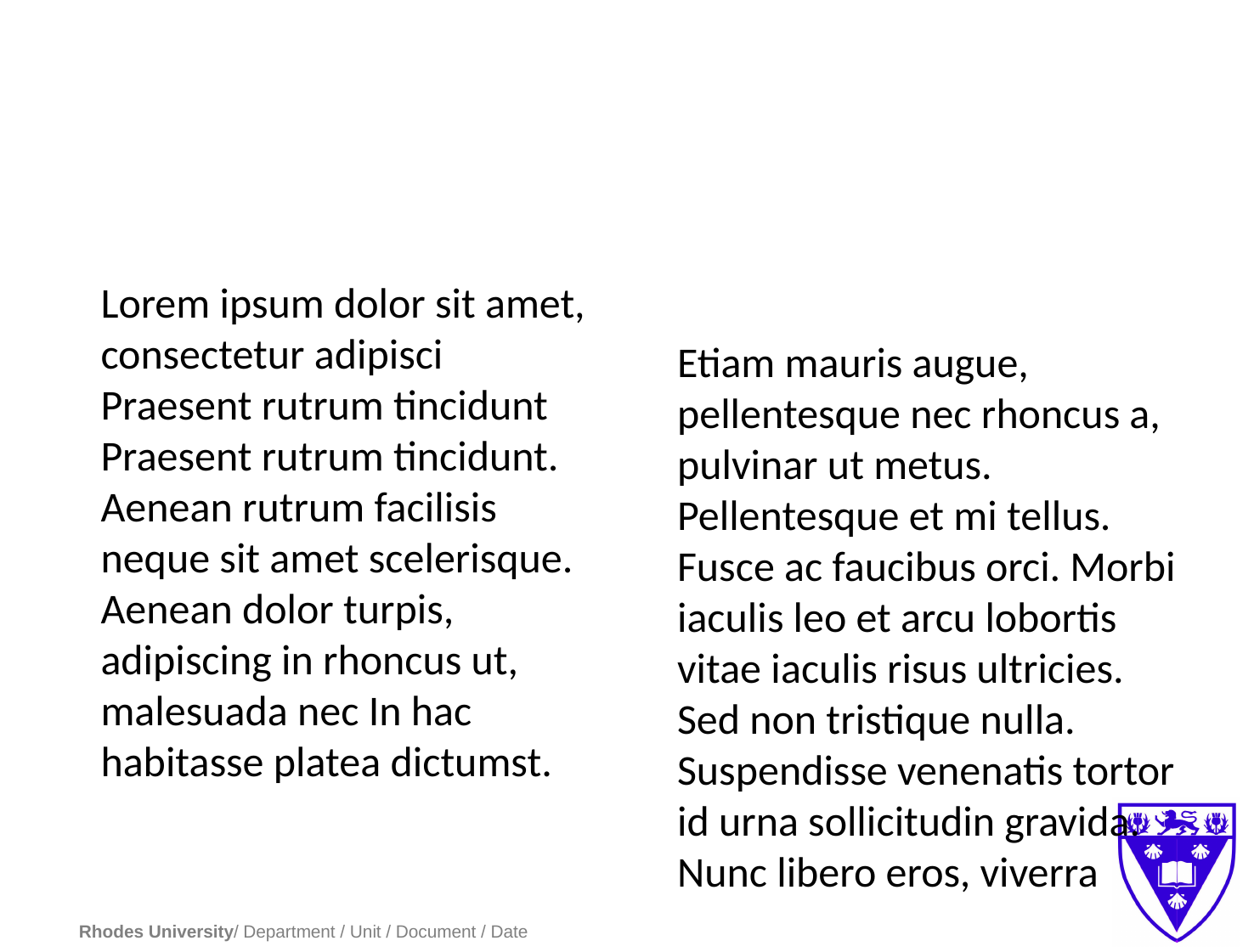

#
Lorem ipsum dolor sit amet, consectetur adipisci Praesent rutrum tincidunt Praesent rutrum tincidunt. Aenean rutrum facilisis neque sit amet scelerisque. Aenean dolor turpis, adipiscing in rhoncus ut, malesuada nec In hac habitasse platea dictumst.

Etiam mauris augue, pellentesque nec rhoncus a, pulvinar ut metus. Pellentesque et mi tellus. Fusce ac faucibus orci. Morbi iaculis leo et arcu lobortis vitae iaculis risus ultricies. Sed non tristique nulla. Suspendisse venenatis tortor id urna sollicitudin gravida. Nunc libero eros, viverra
Rhodes University/ Department / Unit / Document / Date